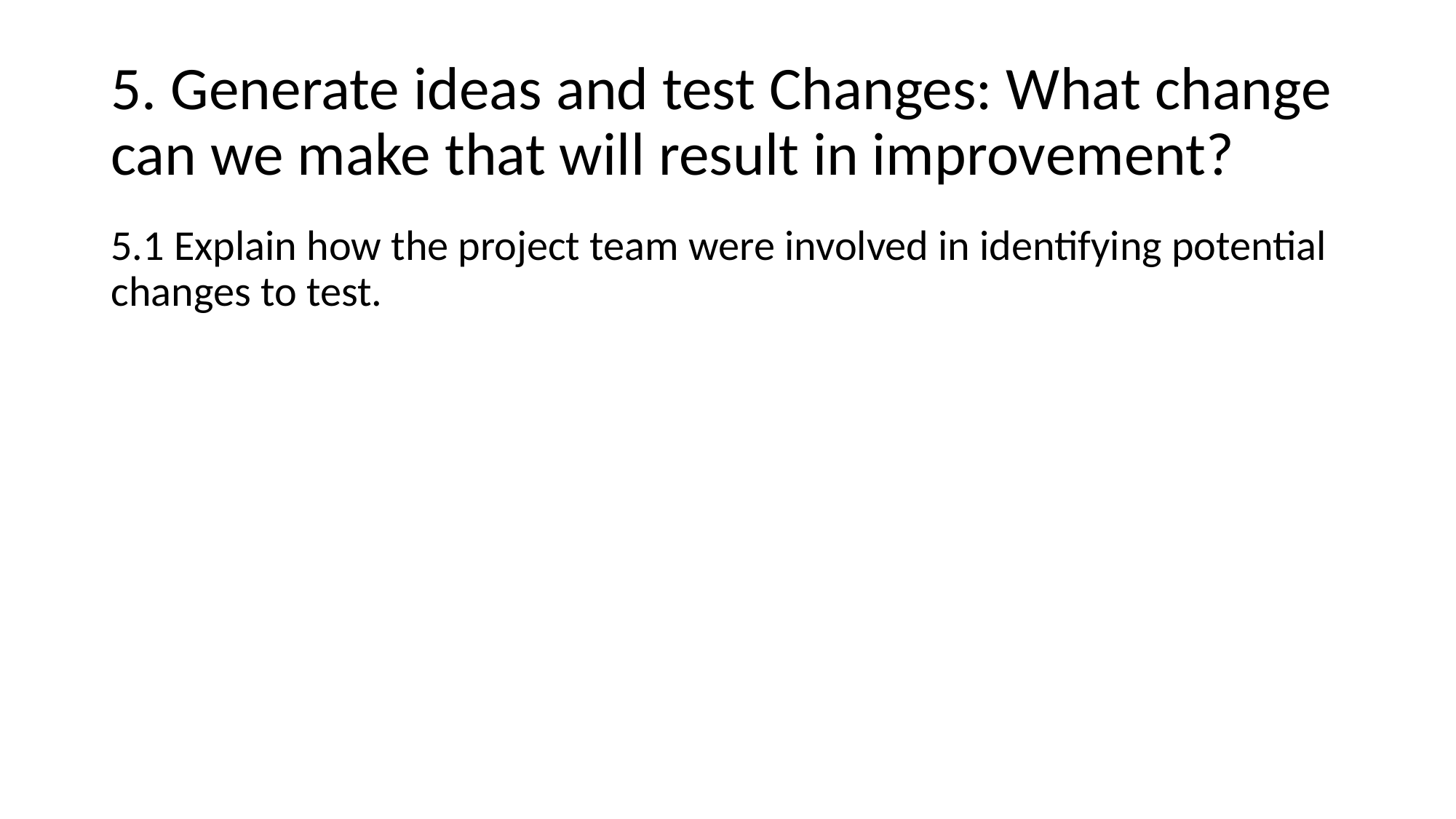

# 5. Generate ideas and test Changes: What change can we make that will result in improvement?
5.1 Explain how the project team were involved in identifying potential changes to test.